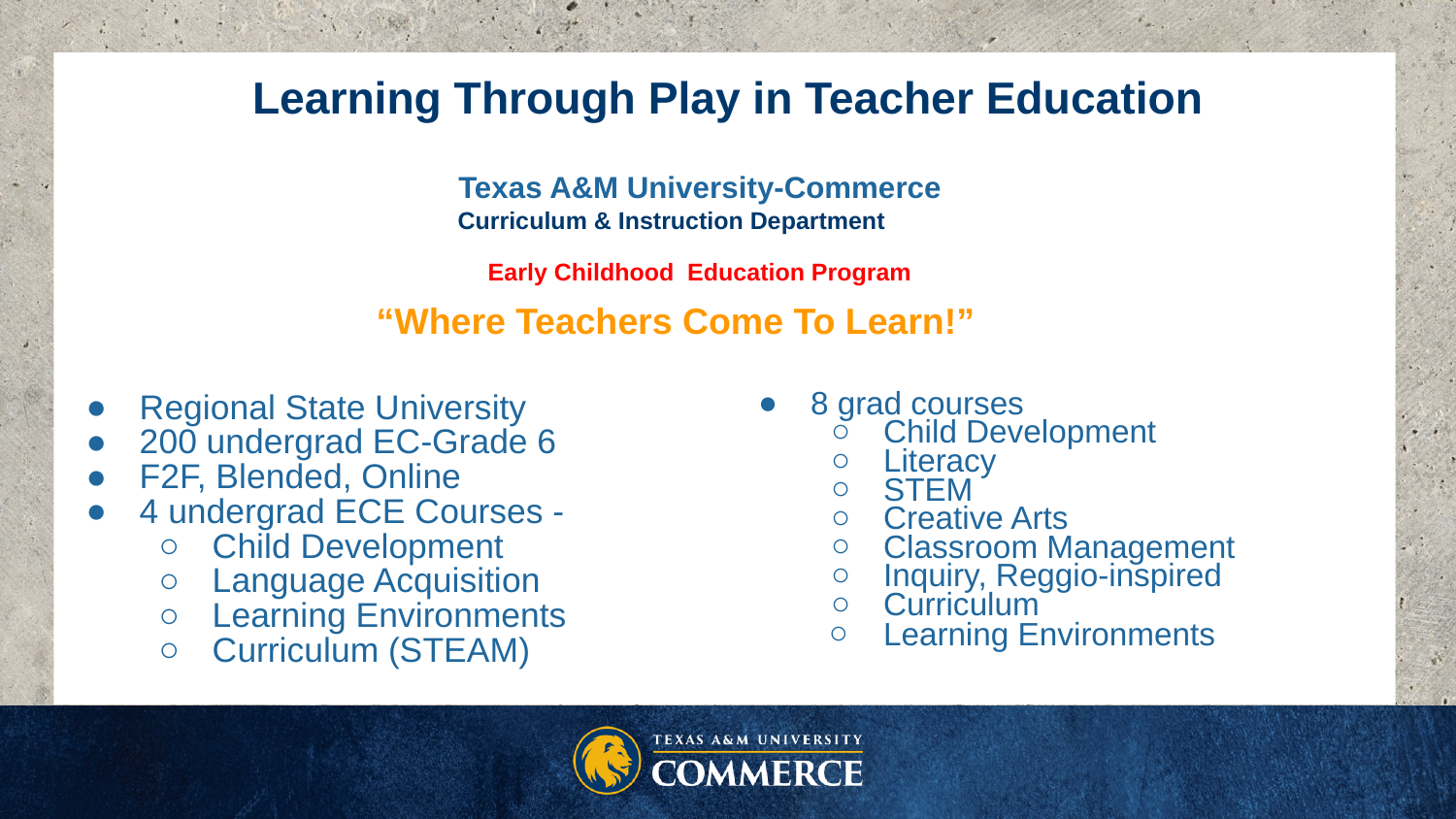

# Learning Through Play in Teacher Education

Texas A&M University-Commerce
Curriculum & Instruction Department

Early Childhood  Education Program

“Where Teachers Come To Learn!”

Regional State University
200 undergrad EC-Grade 6
F2F, Blended, Online
4 undergrad ECE Courses -
Child Development
Language Acquisition
Learning Environments
Curriculum (STEAM)
8 grad courses
Child Development
Literacy
STEM
Creative Arts
Classroom Management
Inquiry, Reggio-inspired
Curriculum
Learning Environments